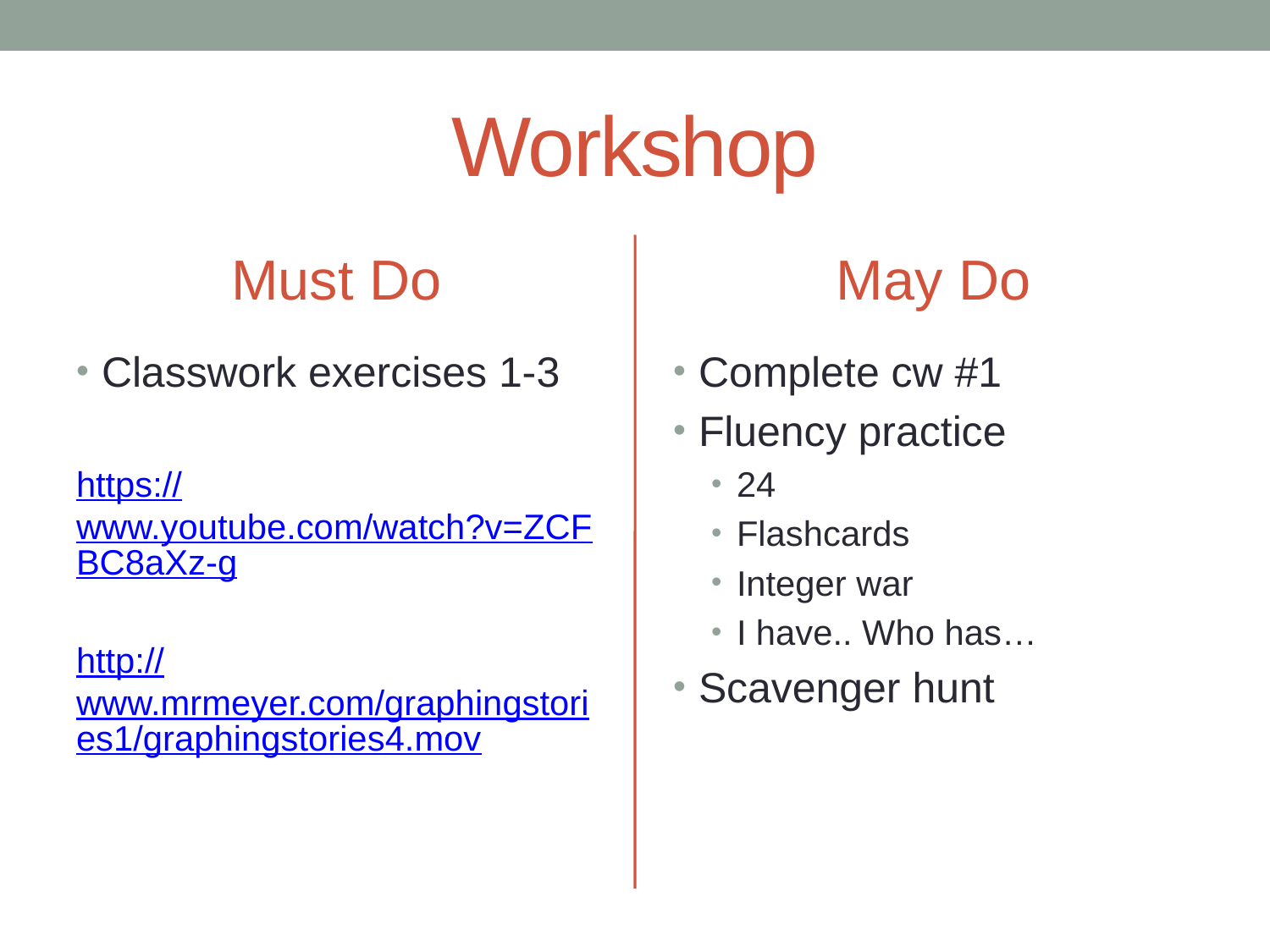

# Workshop
Must Do
May Do
Classwork exercises 1-3

https://www.youtube.com/watch?v=ZCFBC8aXz-g

http://www.mrmeyer.com/graphingstories1/graphingstories4.mov

Complete cw #1
Fluency practice
24
Flashcards
Integer war
I have.. Who has…
Scavenger hunt